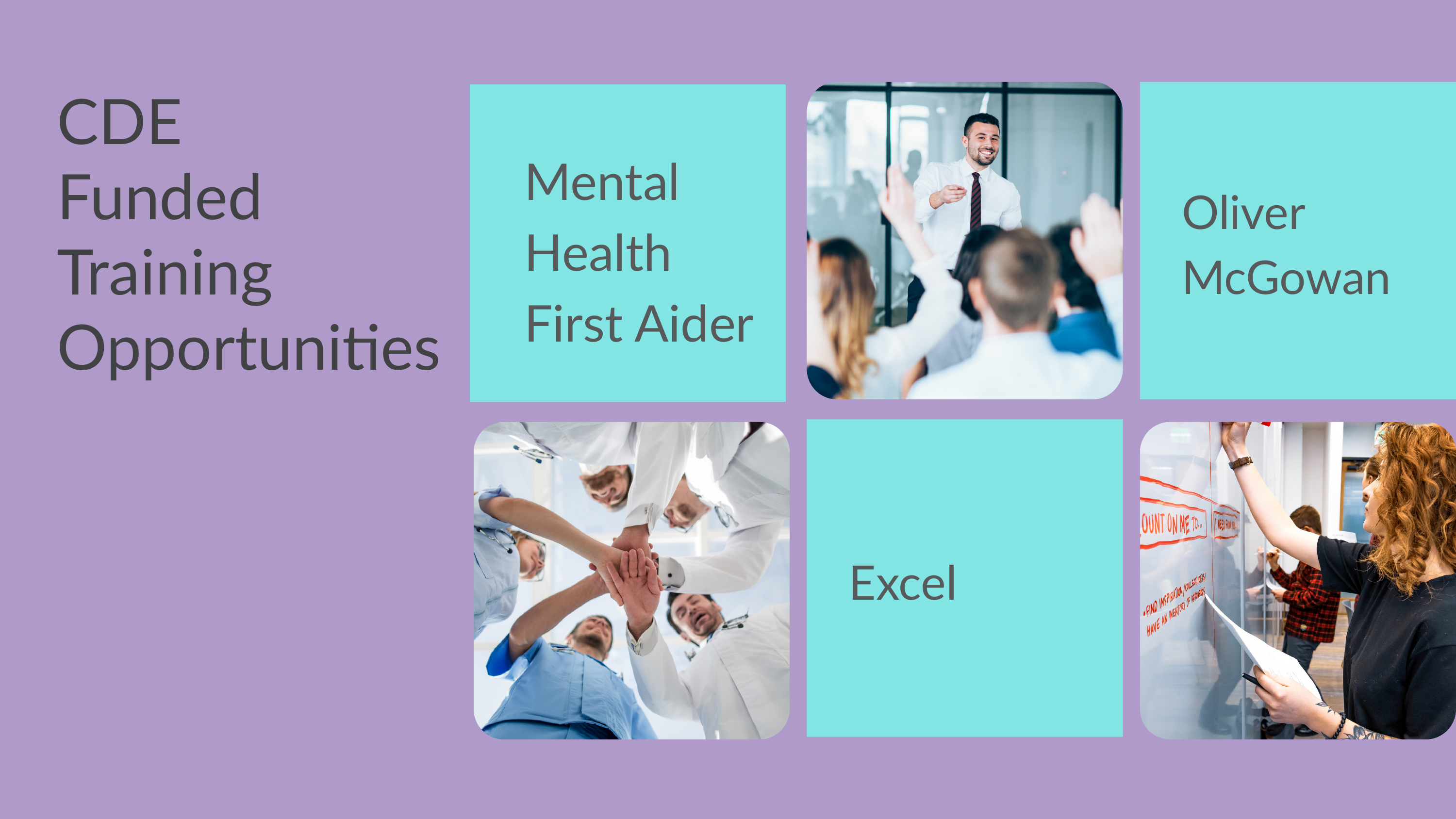

CDE
Funded Training Opportunities

Mental Health First Aider
Oliver McGowan

20
Excel